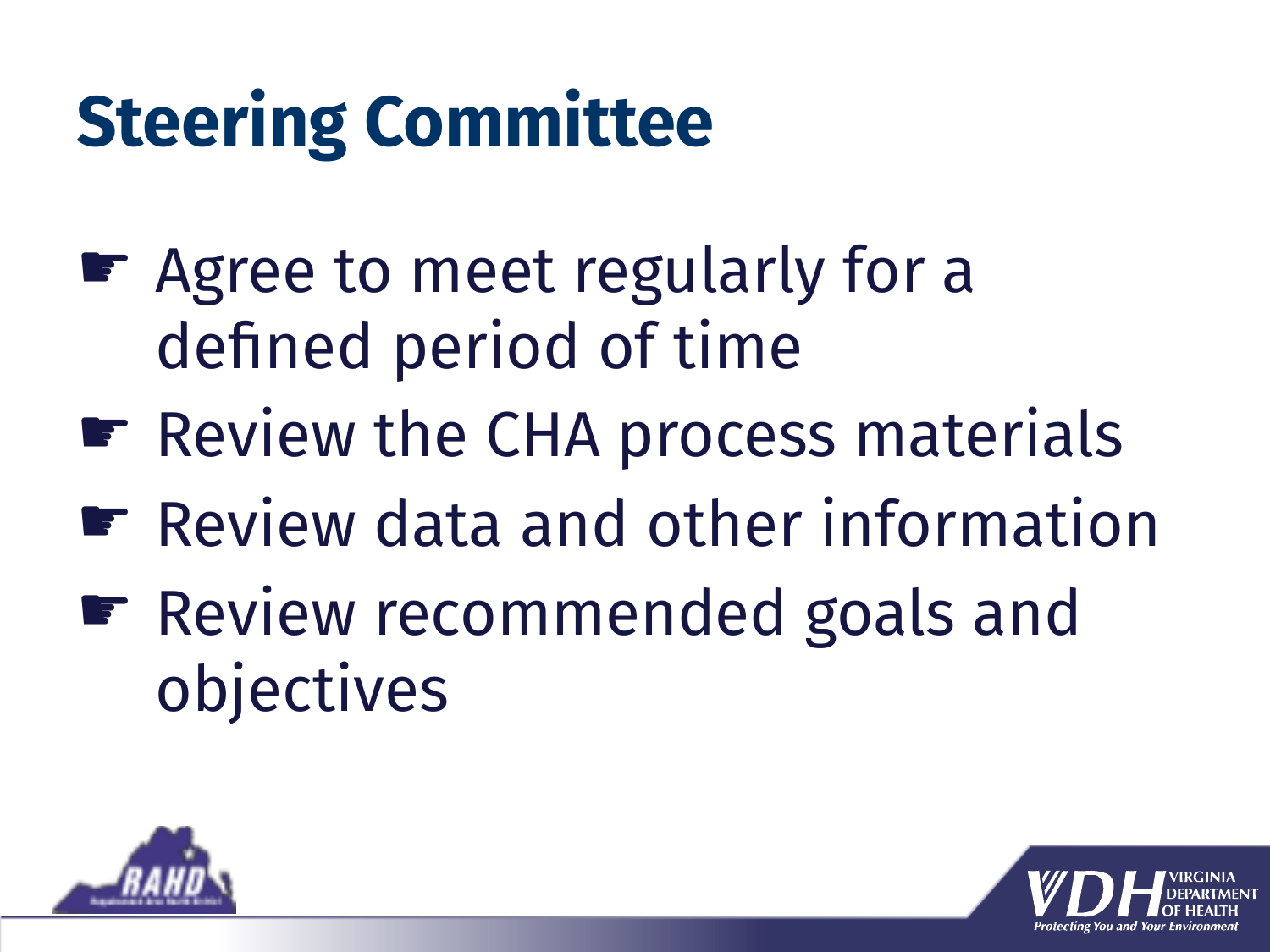

# Steering Committee
Agree to meet regularly for a defined period of time
Review the CHA process materials
Review data and other information
Review recommended goals and objectives